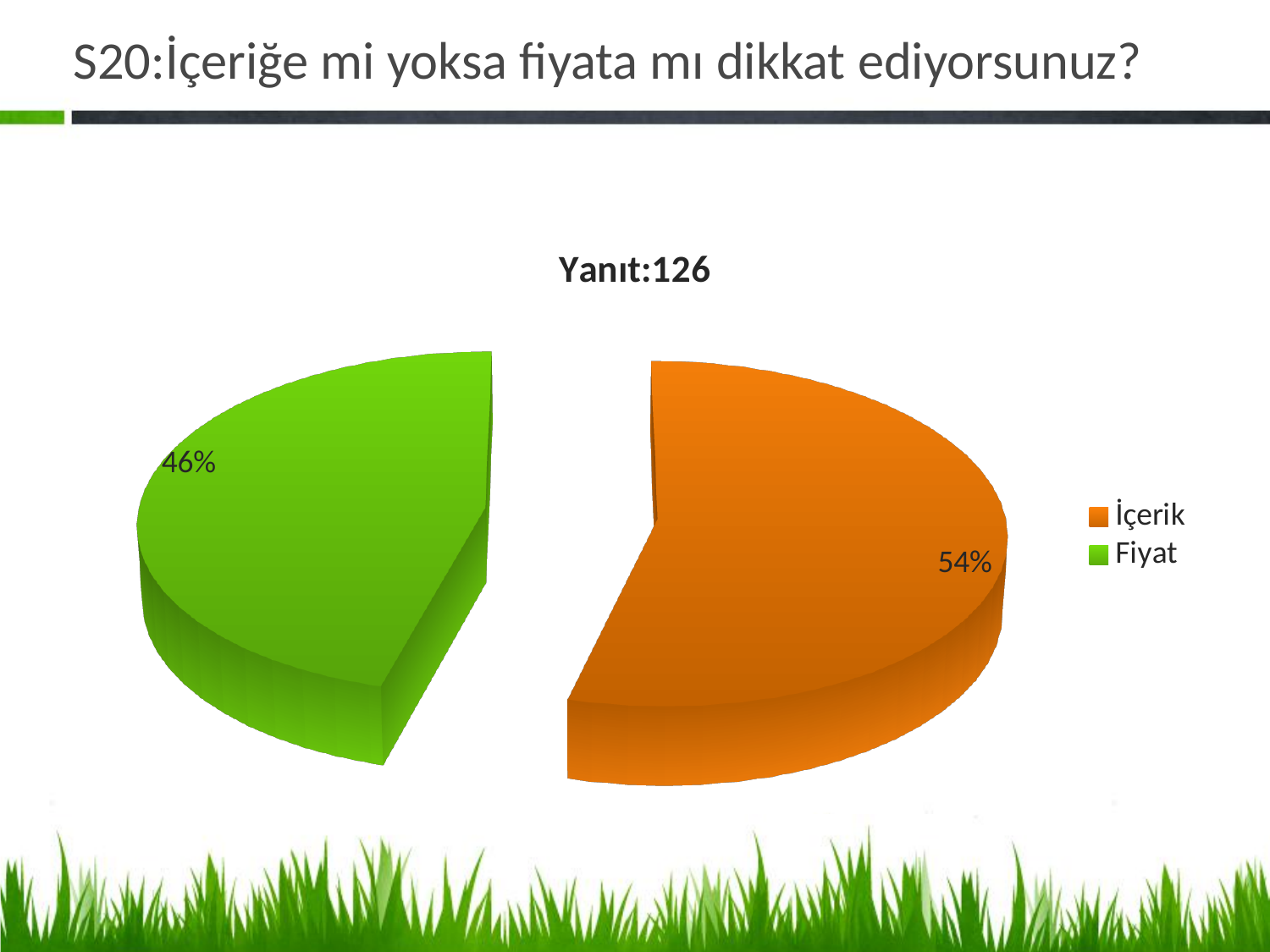

# S20:İçeriğe mi yoksa fiyata mı dikkat ediyorsunuz?

[unsupported chart]